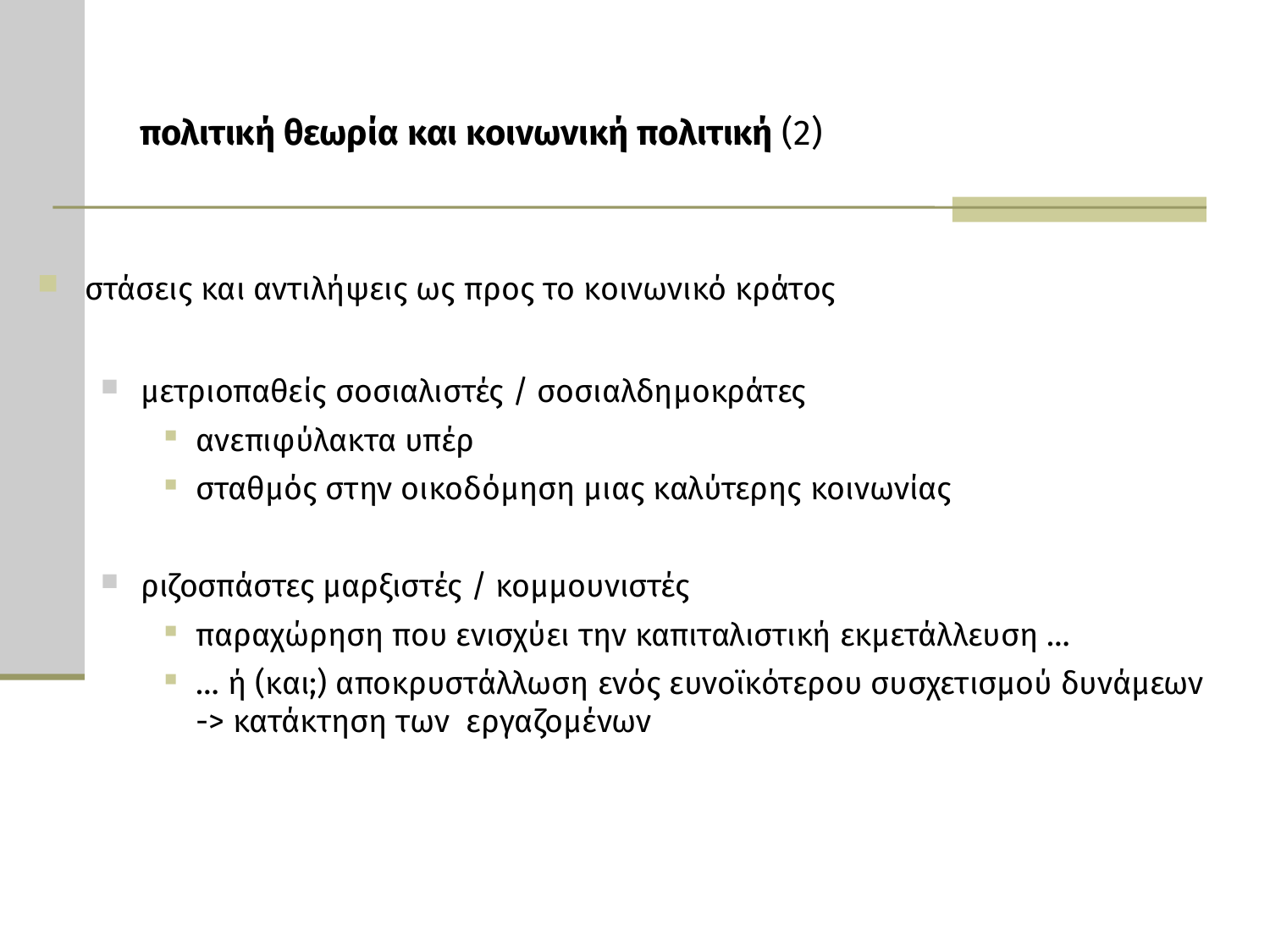

# πολιτική θεωρία και κοινωνική πολιτική (2)
στάσεις και αντιλήψεις ως προς το κοινωνικό κράτος

μετριοπαθείς σοσιαλιστές / σοσιαλδημοκράτες
ανεπιφύλακτα υπέρ
σταθμός στην οικοδόμηση μιας καλύτερης κοινωνίας

ριζοσπάστες μαρξιστές / κομμουνιστές
παραχώρηση που ενισχύει την καπιταλιστική εκμετάλλευση …
… ή (και;) αποκρυστάλλωση ενός ευνοϊκότερου συσχετισμού δυνάμεων -> κατάκτηση των  εργαζομένων